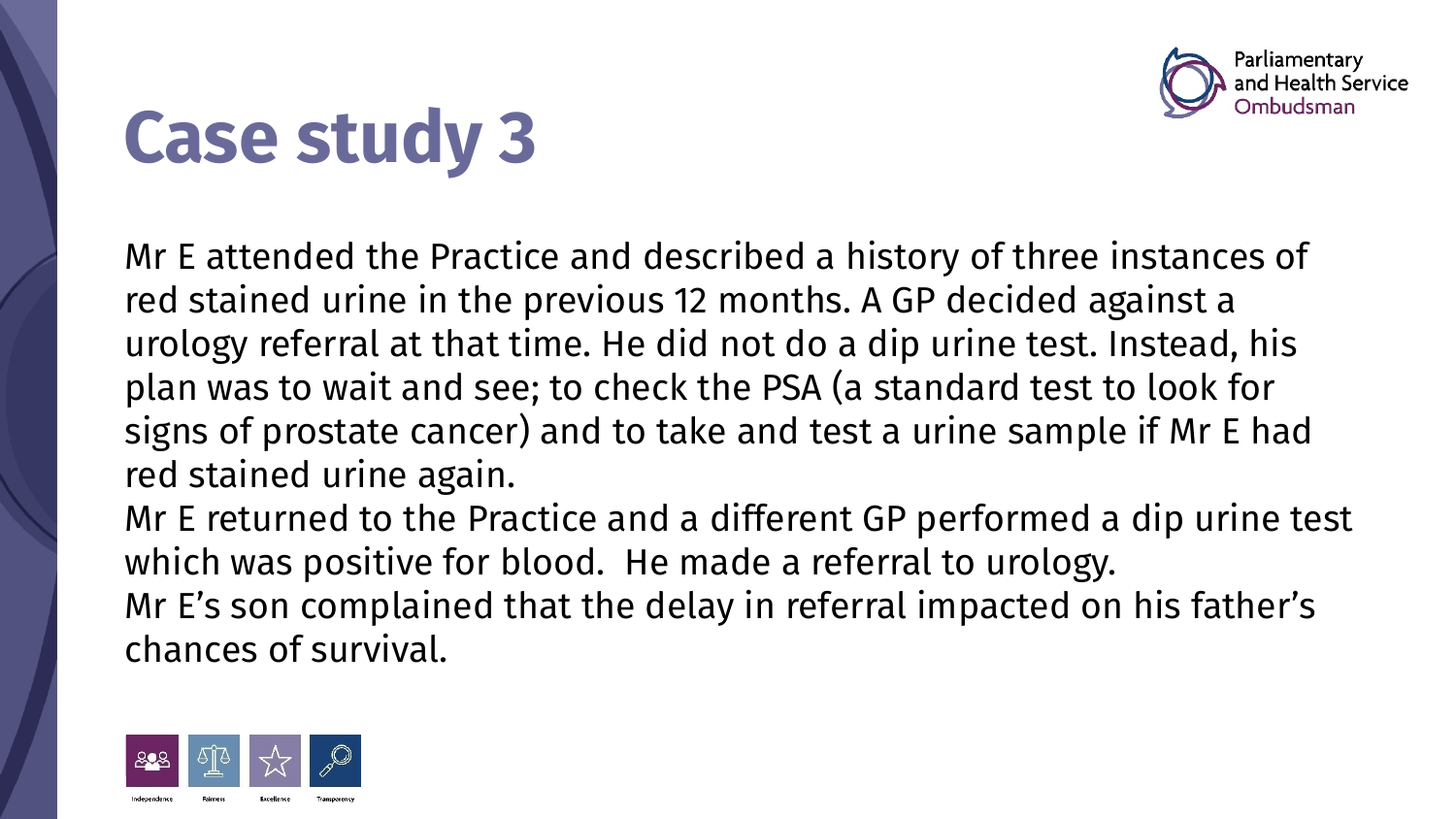

# Case study 3
Mr E attended the Practice and described a history of three instances of red stained urine in the previous 12 months. A GP decided against a urology referral at that time. He did not do a dip urine test. Instead, his plan was to wait and see; to check the PSA (a standard test to look for signs of prostate cancer) and to take and test a urine sample if Mr E had red stained urine again.
Mr E returned to the Practice and a different GP performed a dip urine test which was positive for blood.  He made a referral to urology.
Mr E’s son complained that the delay in referral impacted on his father’s chances of survival.